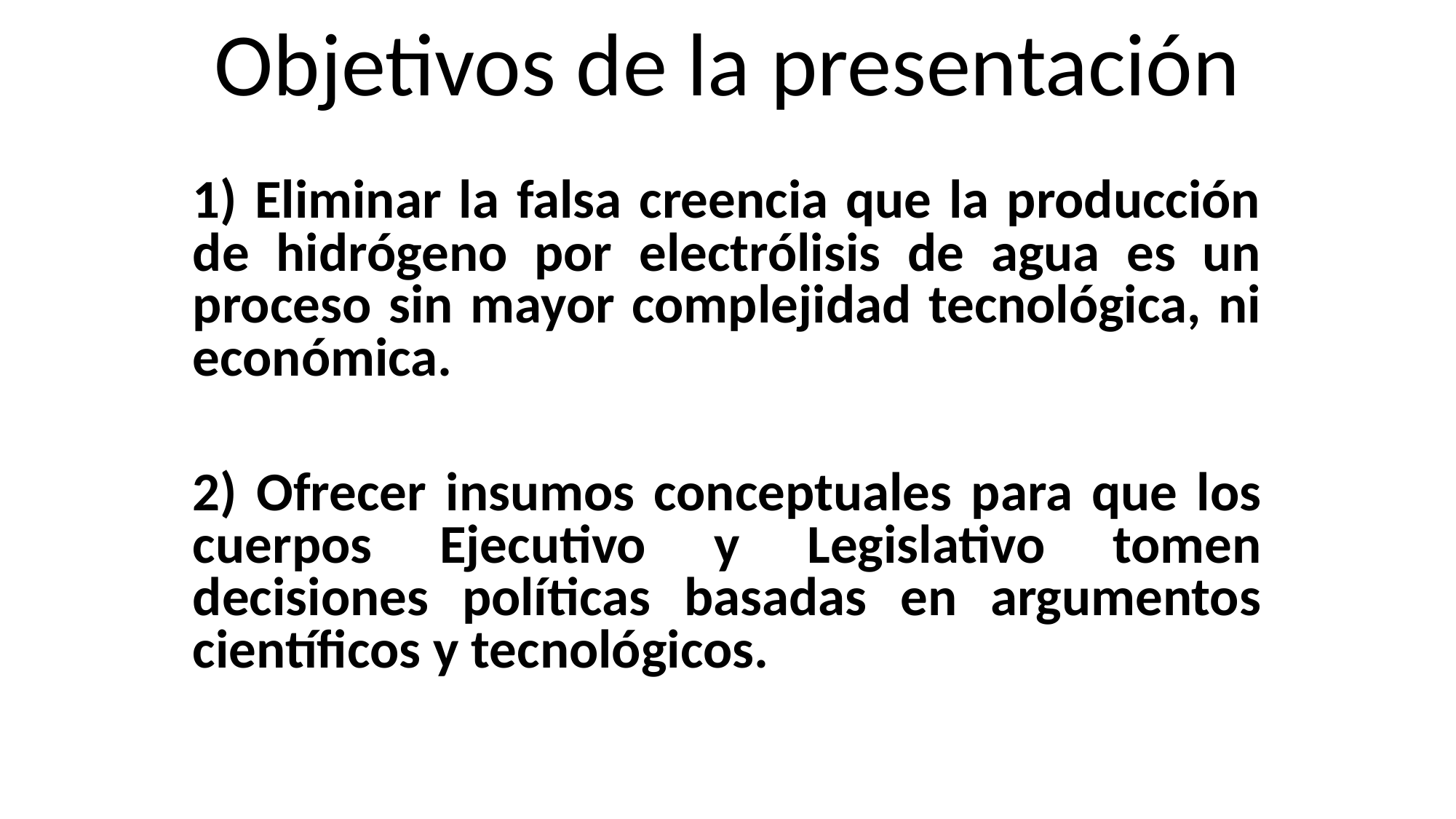

# Objetivos de la presentación
1) Eliminar la falsa creencia que la producción de hidrógeno por electrólisis de agua es un proceso sin mayor complejidad tecnológica, ni económica.

2) Ofrecer insumos conceptuales para que los cuerpos Ejecutivo y Legislativo tomen decisiones políticas basadas en argumentos científicos y tecnológicos.